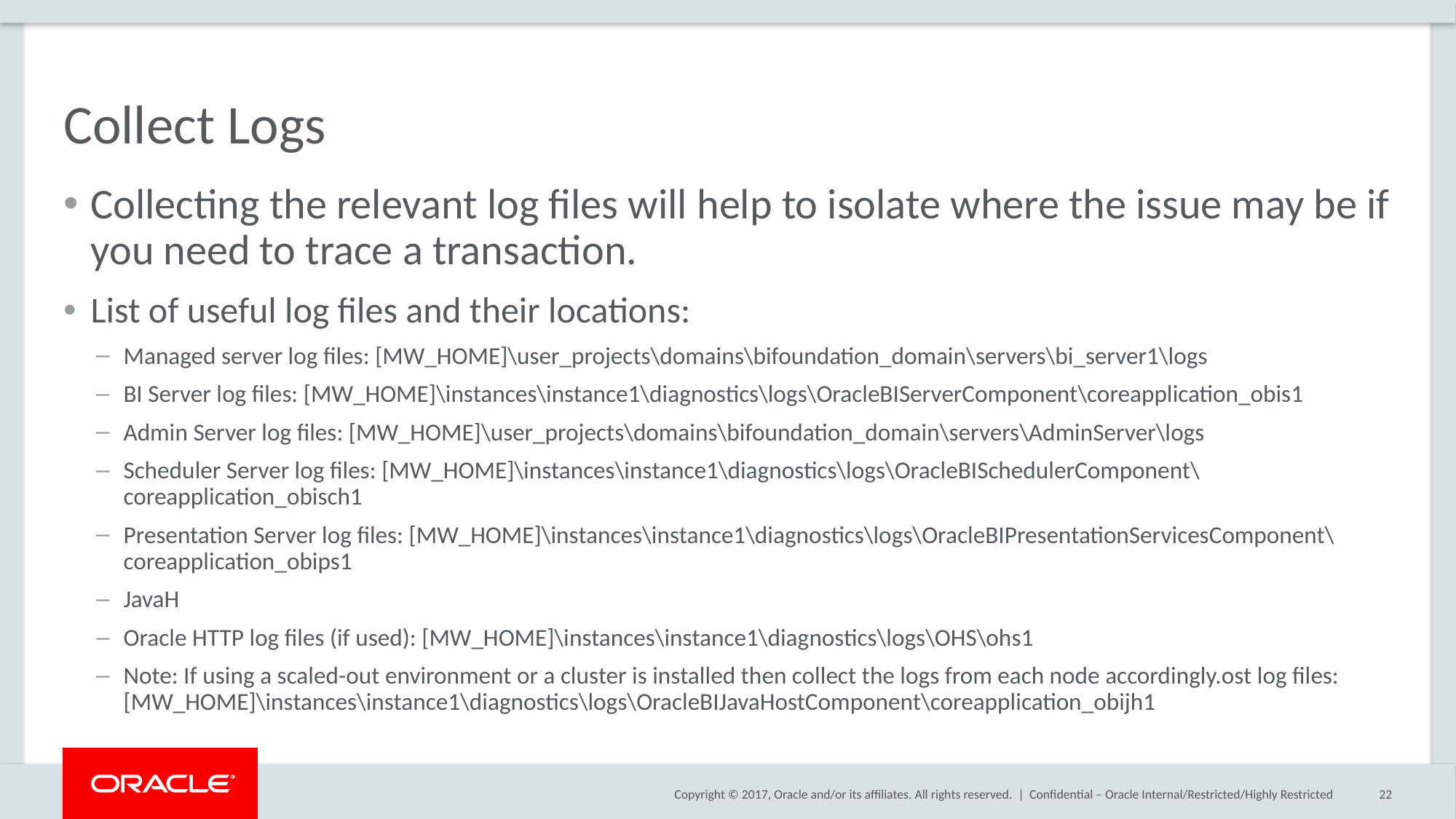

# Collect Logs
Collecting the relevant log files will help to isolate where the issue may be if you need to trace a transaction.
List of useful log files and their locations:
Managed server log files: [MW_HOME]\user_projects\domains\bifoundation_domain\servers\bi_server1\logs
BI Server log files: [MW_HOME]\instances\instance1\diagnostics\logs\OracleBIServerComponent\coreapplication_obis1
Admin Server log files: [MW_HOME]\user_projects\domains\bifoundation_domain\servers\AdminServer\logs
Scheduler Server log files: [MW_HOME]\instances\instance1\diagnostics\logs\OracleBISchedulerComponent\coreapplication_obisch1
Presentation Server log files: [MW_HOME]\instances\instance1\diagnostics\logs\OracleBIPresentationServicesComponent\coreapplication_obips1
JavaH
Oracle HTTP log files (if used): [MW_HOME]\instances\instance1\diagnostics\logs\OHS\ohs1
Note: If using a scaled-out environment or a cluster is installed then collect the logs from each node accordingly.ost log files: [MW_HOME]\instances\instance1\diagnostics\logs\OracleBIJavaHostComponent\coreapplication_obijh1
Confidential – Oracle Internal/Restricted/Highly Restricted
22